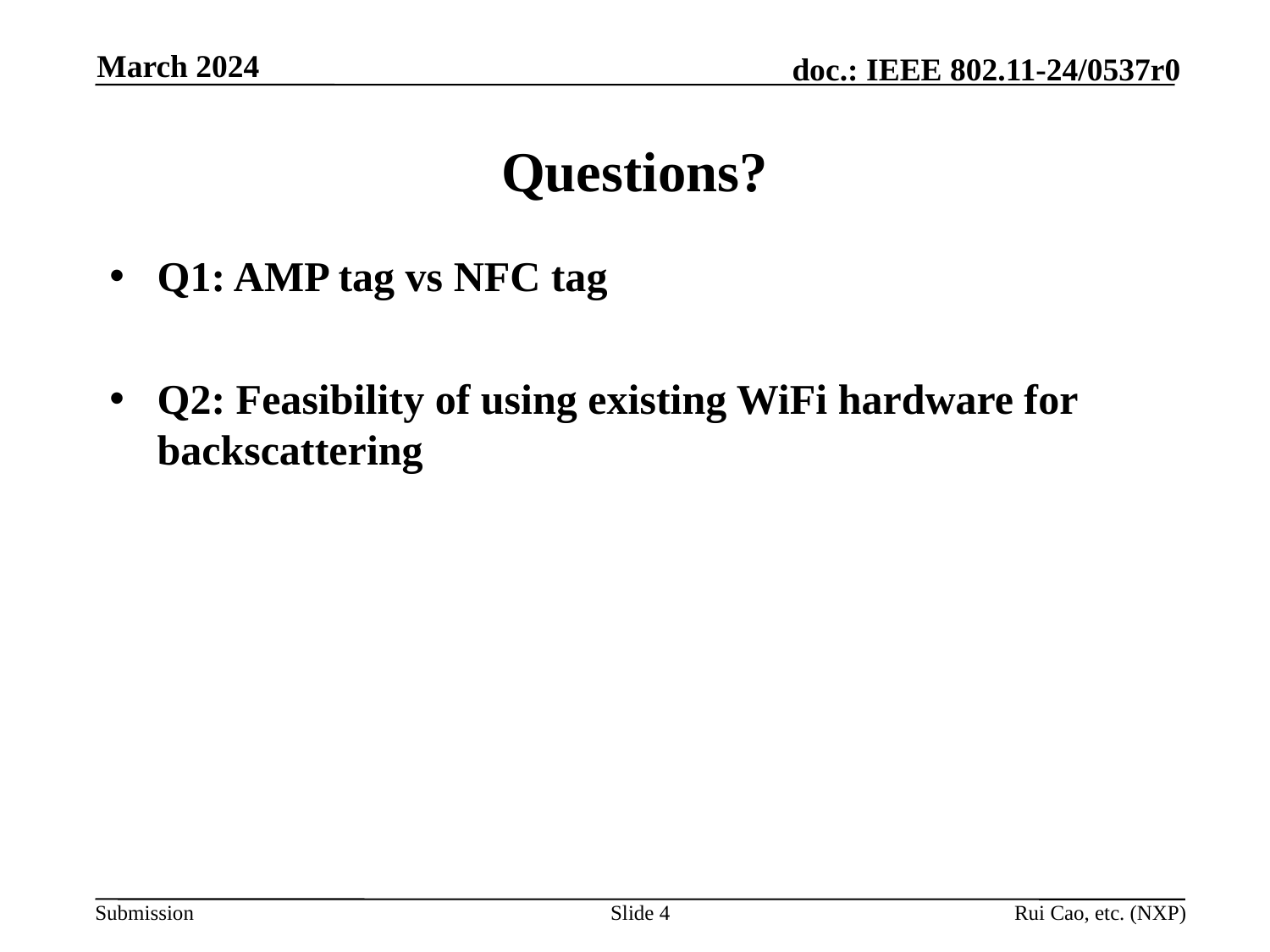

March 2024
# Questions?
Q1: AMP tag vs NFC tag

Q2: Feasibility of using existing WiFi hardware for backscattering

Slide 4
Rui Cao, etc. (NXP)